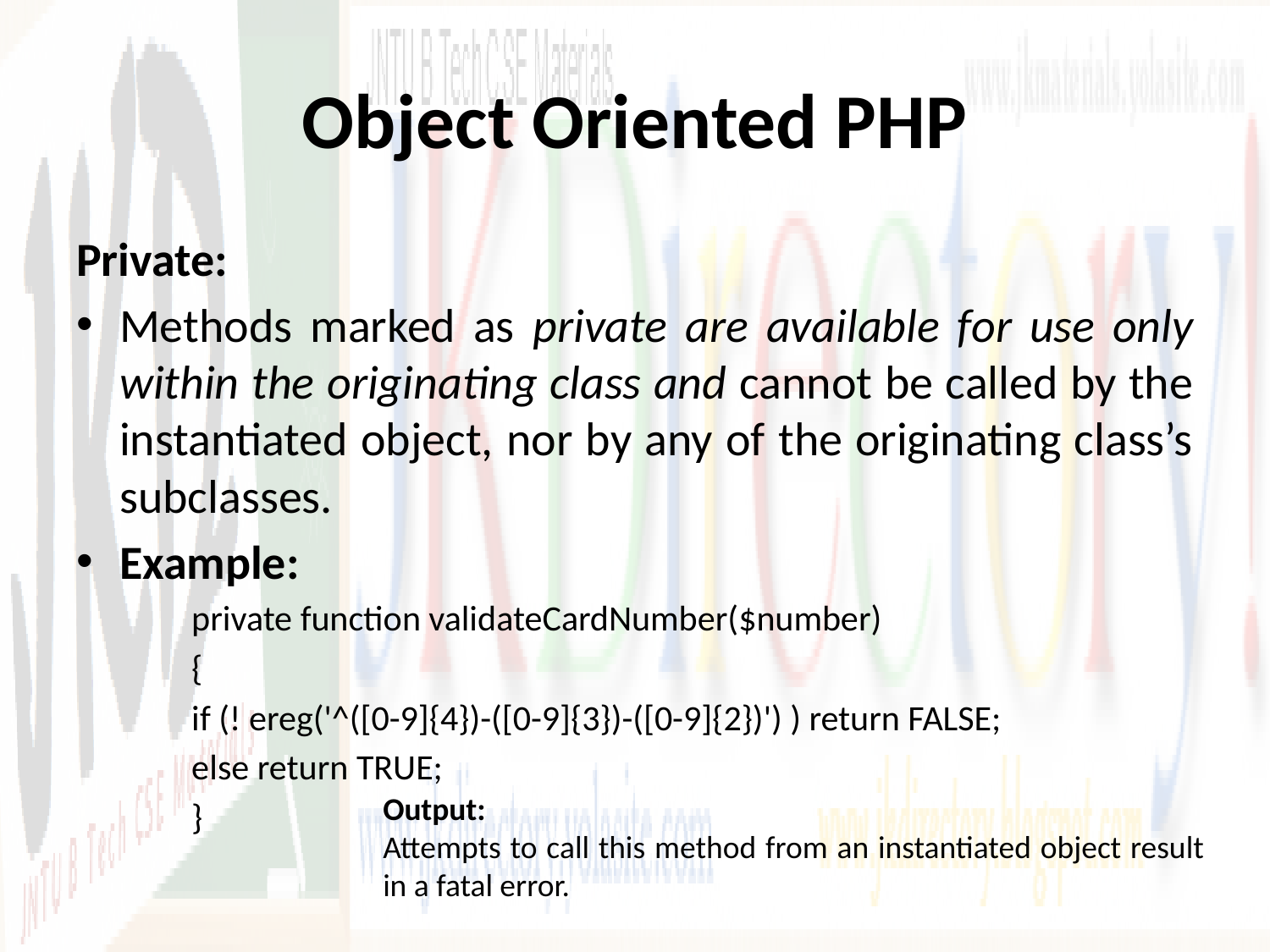

# Object Oriented PHP
Private:
Methods marked as private are available for use only within the originating class and cannot be called by the instantiated object, nor by any of the originating class’s subclasses.
Example:
private function validateCardNumber($number)
{
if (! ereg('^([0-9]{4})-([0-9]{3})-([0-9]{2})') ) return FALSE;
else return TRUE;
}
Output:
Attempts to call this method from an instantiated object result in a fatal error.